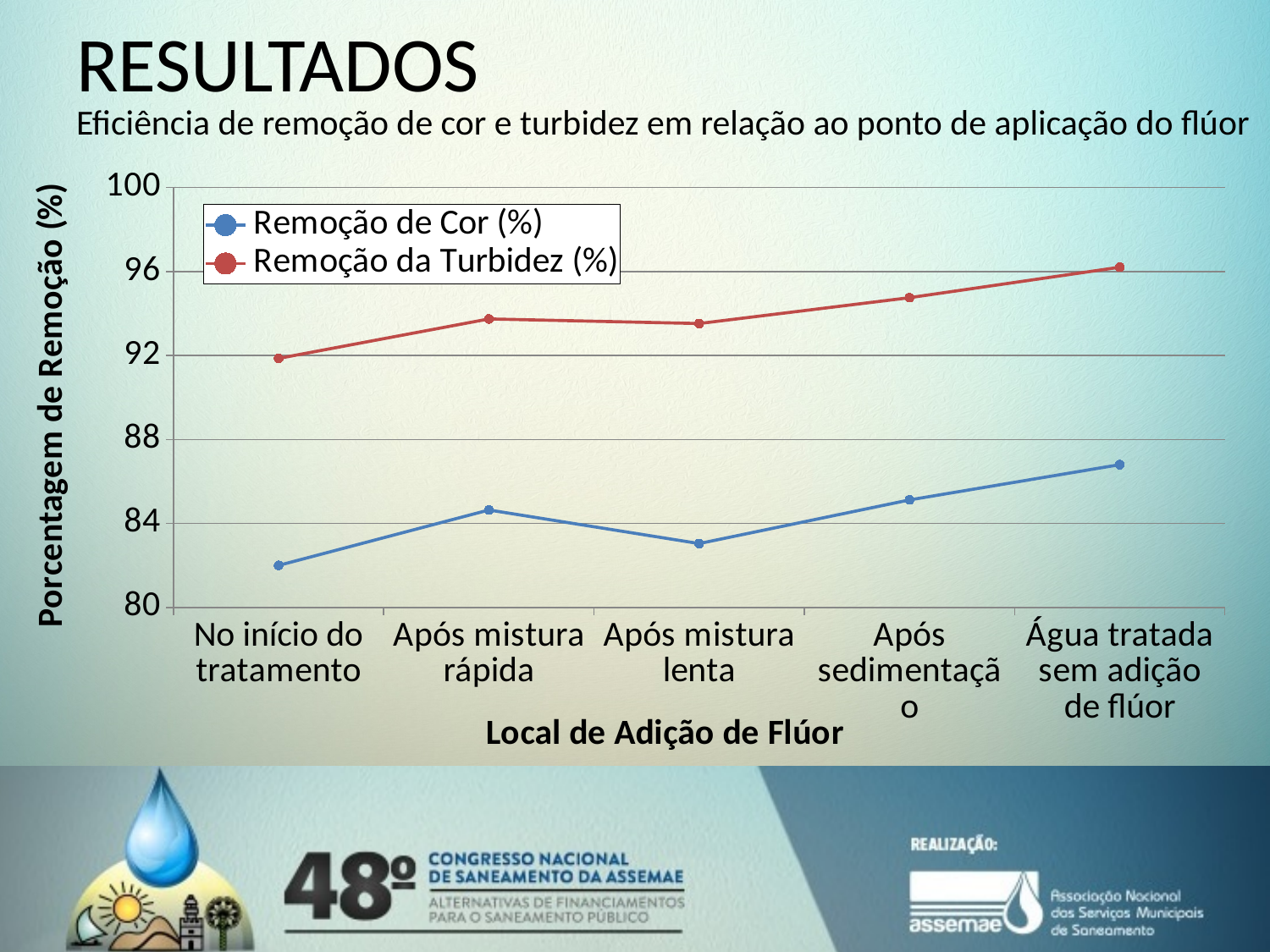

# RESULTADOS
Eficiência de remoção de cor e turbidez em relação ao ponto de aplicação do flúor

### Chart

| Category | Remoção de Cor (%) | Remoção da Turbidez (%) |
|---|---|---|
| No início do tratamento | 82.0 | 91.85997910135842 |
| Após mistura rápida | 84.63999999999999 | 93.74085684430511 |
| Após mistura lenta | 83.04 | 93.521421107628 |
| Após sedimentação | 85.12 | 94.75444096133752 |
| Água tratada sem adição de flúor | 86.8 | 96.20689655172413 |